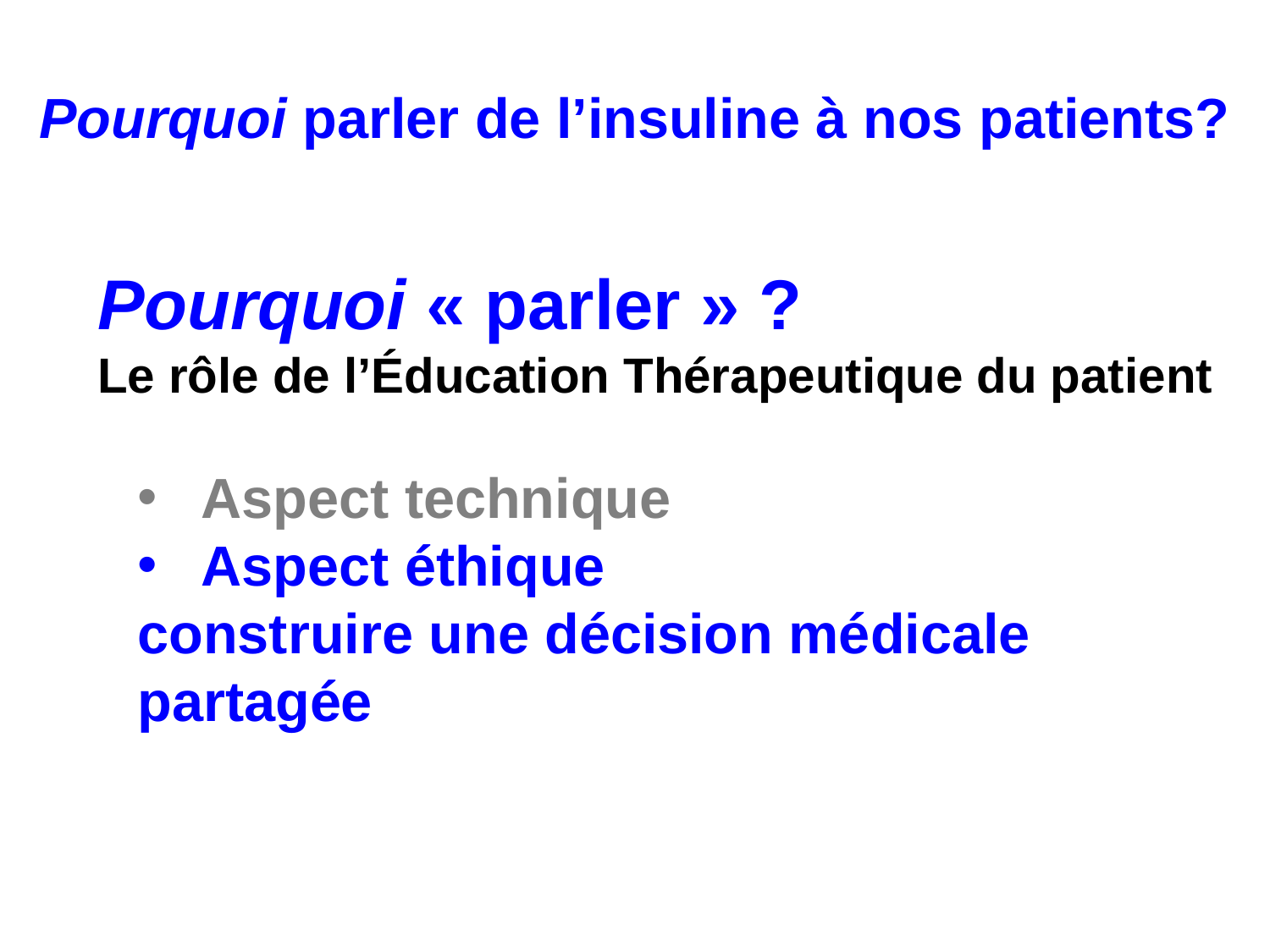

Pourquoi parler de l’insuline à nos patients?
Pourquoi « parler » ?
Le rôle de l’Éducation Thérapeutique du patient
Aspect technique
Aspect éthique
construire une décision médicale partagée